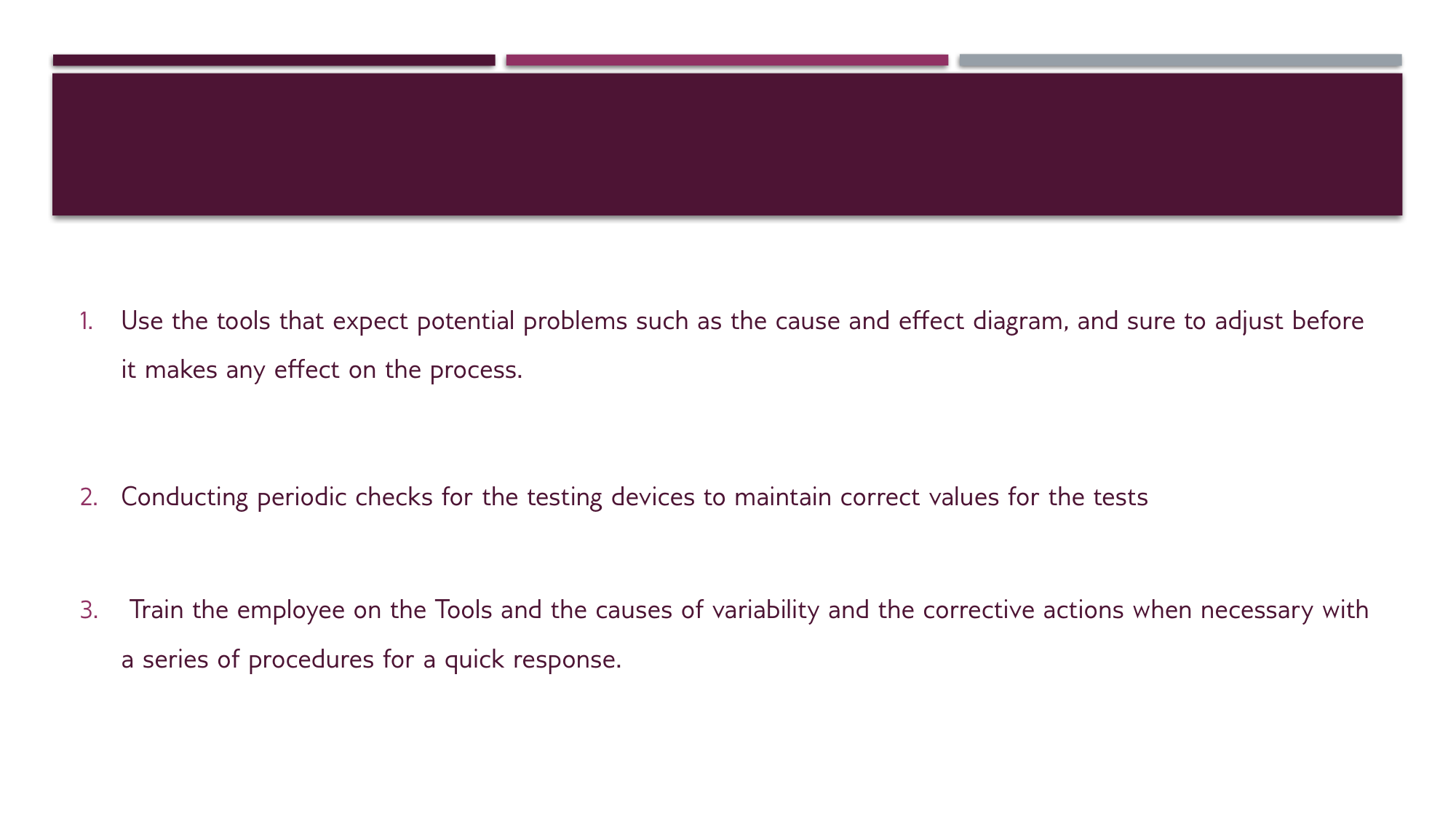

Use the tools that expect potential problems such as the cause and effect diagram, and sure to adjust before it makes any effect on the process.

Conducting periodic checks for the testing devices to maintain correct values for the tests
 Train the employee on the Tools and the causes of variability and the corrective actions when necessary with a series of procedures for a quick response.